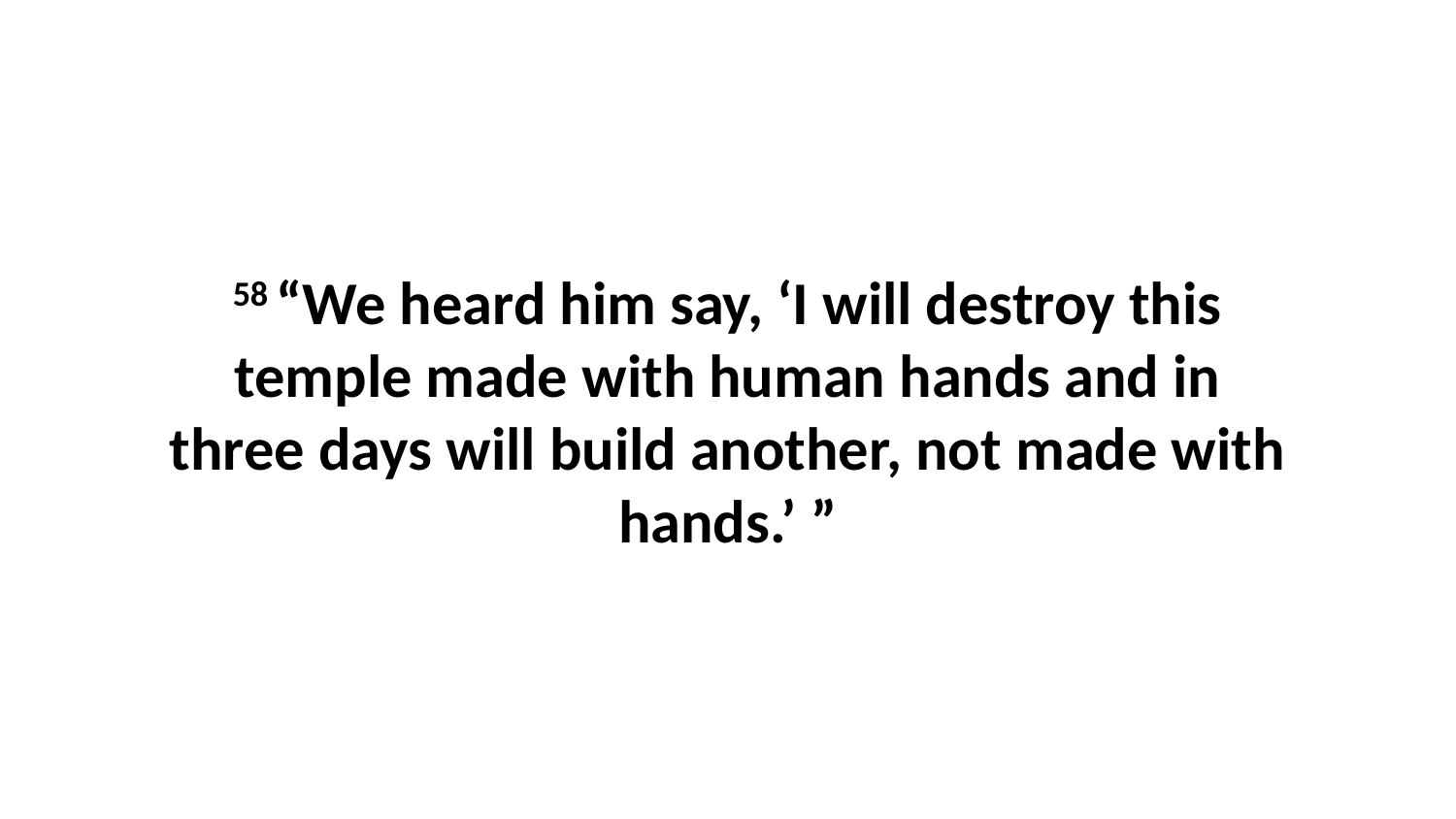

58 “We heard him say, ‘I will destroy this temple made with human hands and in three days will build another, not made with hands.’ ”